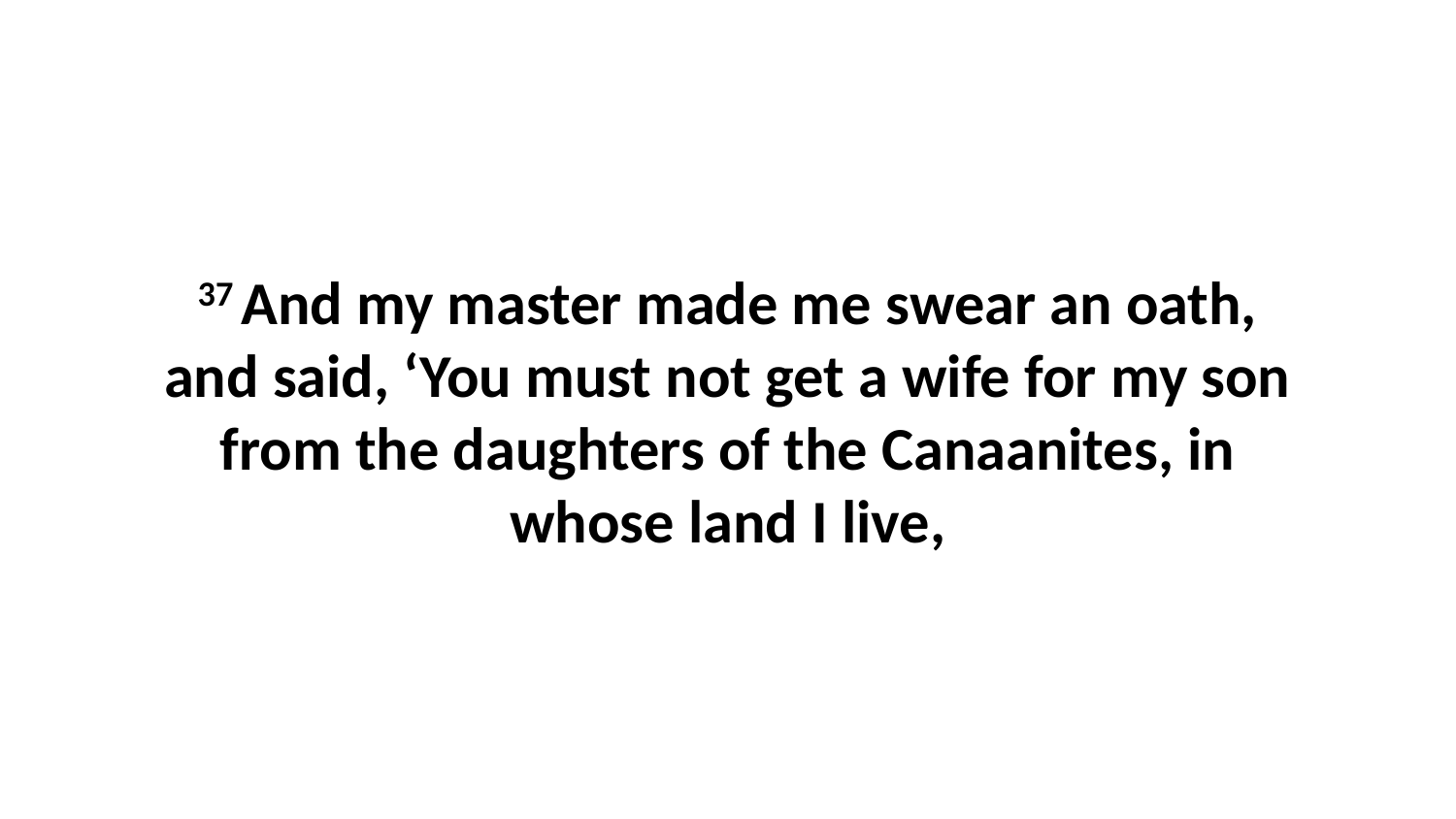

37 And my master made me swear an oath, and said, ‘You must not get a wife for my son from the daughters of the Canaanites, in whose land I live,